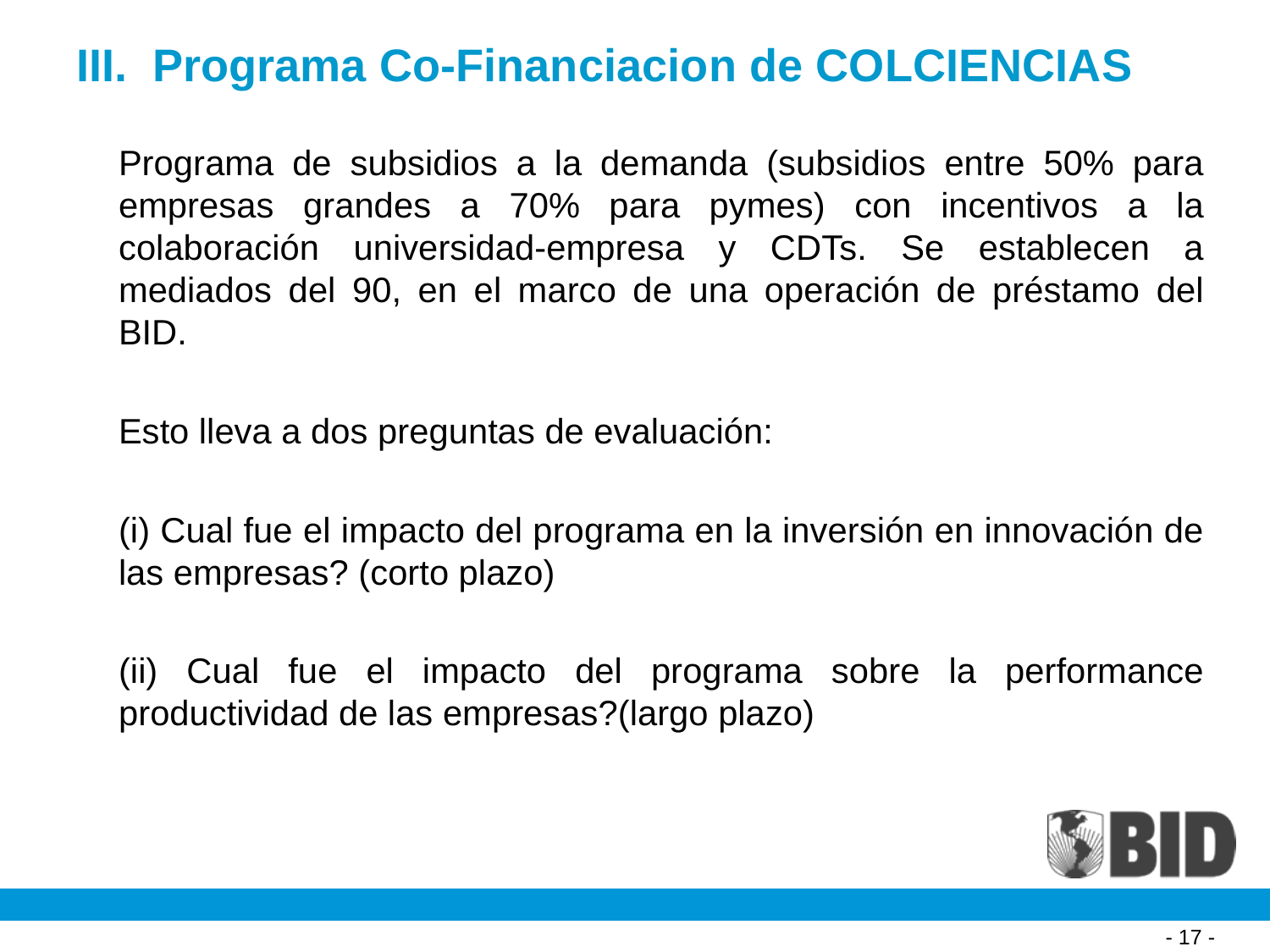

# III.  Programa Co-Financiacion de COLCIENCIAS

	Programa de subsidios a la demanda (subsidios entre 50% para empresas grandes a 70% para pymes) con incentivos a la colaboración universidad-empresa y CDTs. Se establecen a mediados del 90, en el marco de una operación de préstamo del BID.

	Esto lleva a dos preguntas de evaluación:

	(i) Cual fue el impacto del programa en la inversión en innovación de las empresas? (corto plazo)

	(ii) Cual fue el impacto del programa sobre la performance productividad de las empresas?(largo plazo)

- 17 -